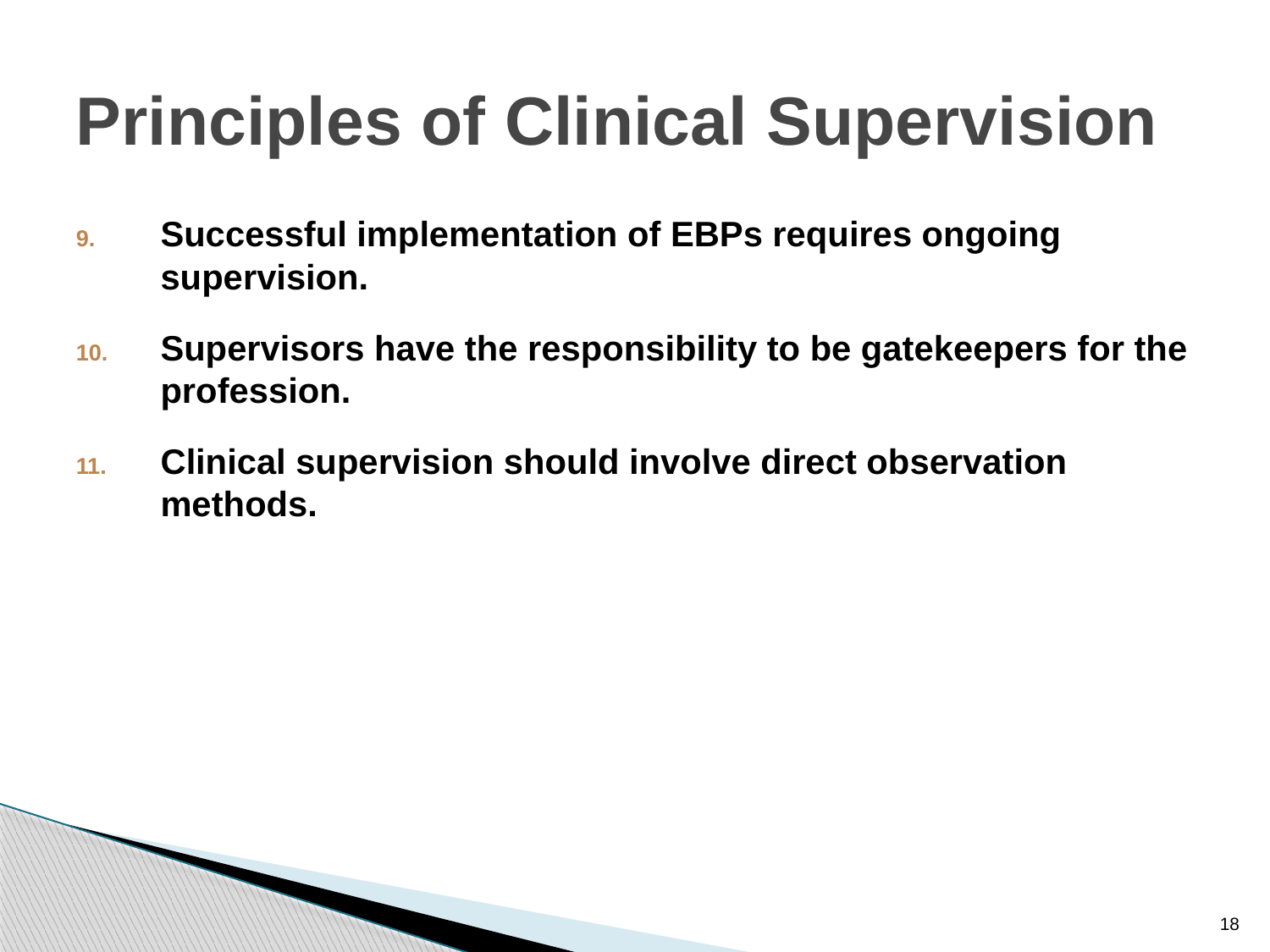

# Principles of Clinical Supervision
Successful implementation of EBPs requires ongoing supervision.

Supervisors have the responsibility to be gatekeepers for the profession.

Clinical supervision should involve direct observation methods.
18